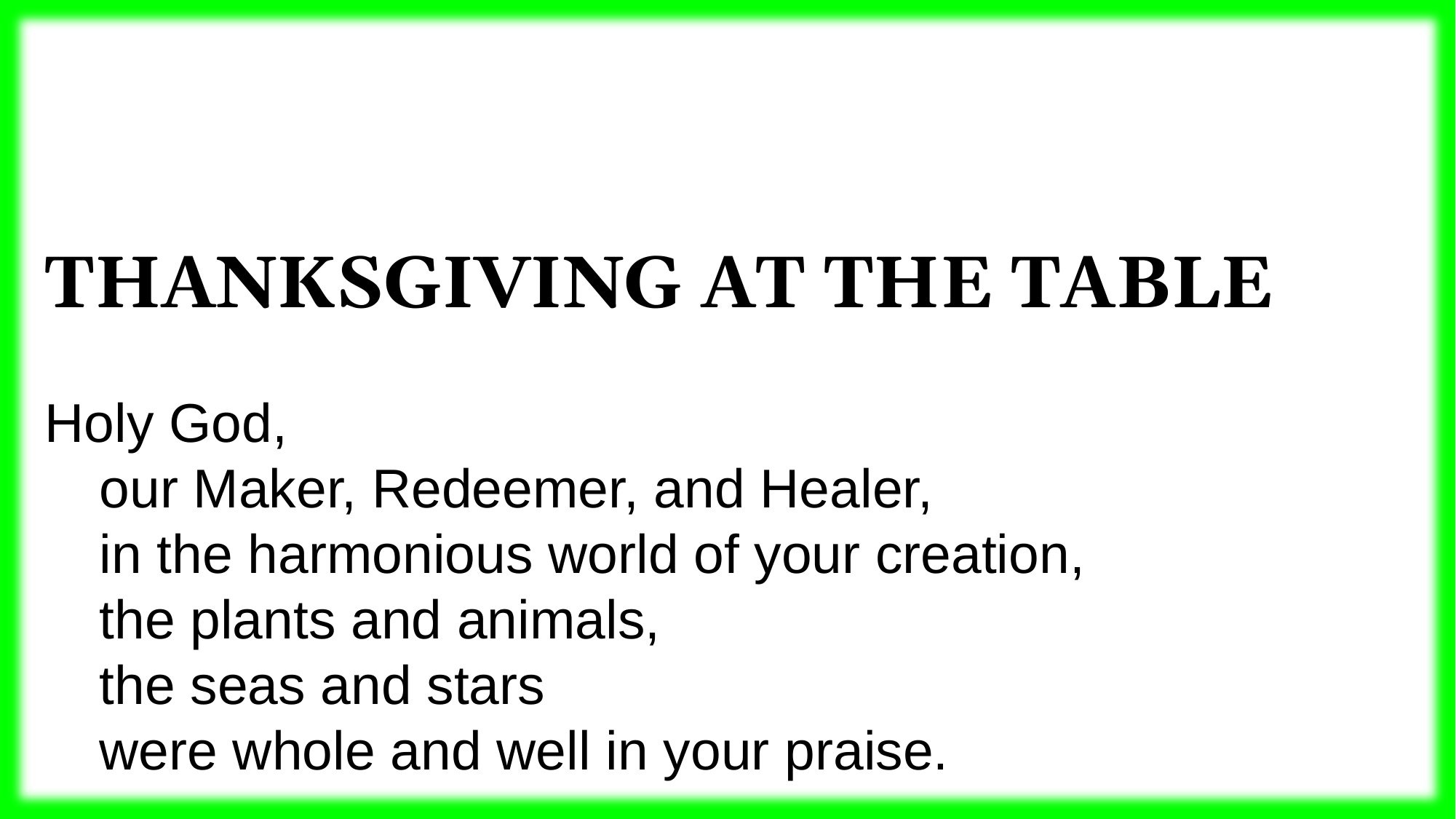

Thanksgiving at the table

Holy God,
our Maker, Redeemer, and Healer,
in the harmonious world of your creation,
the plants and animals,
the seas and stars
were whole and well in your praise.